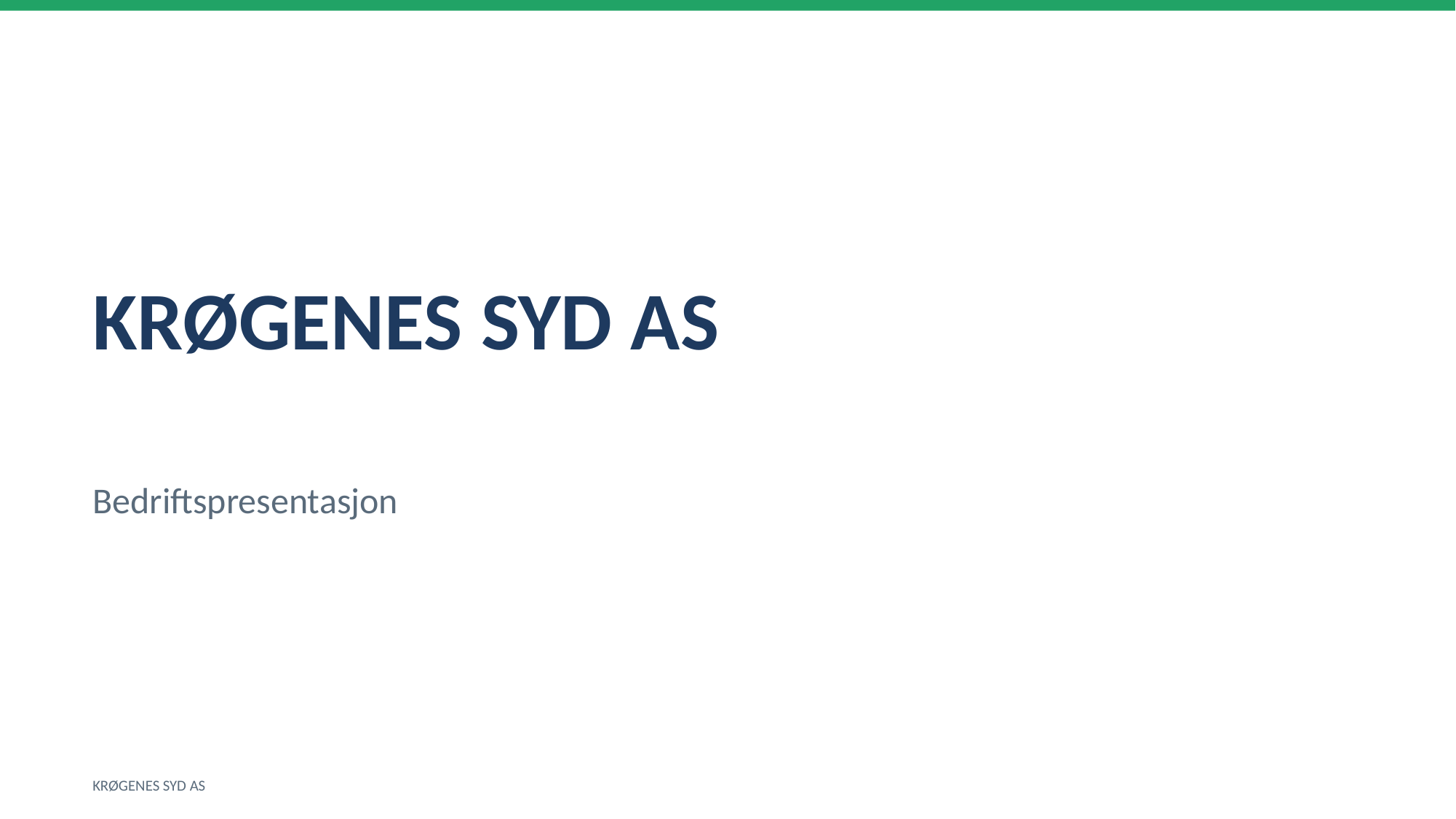

KRØGENES SYD AS
Bedriftspresentasjon
KRØGENES SYD AS